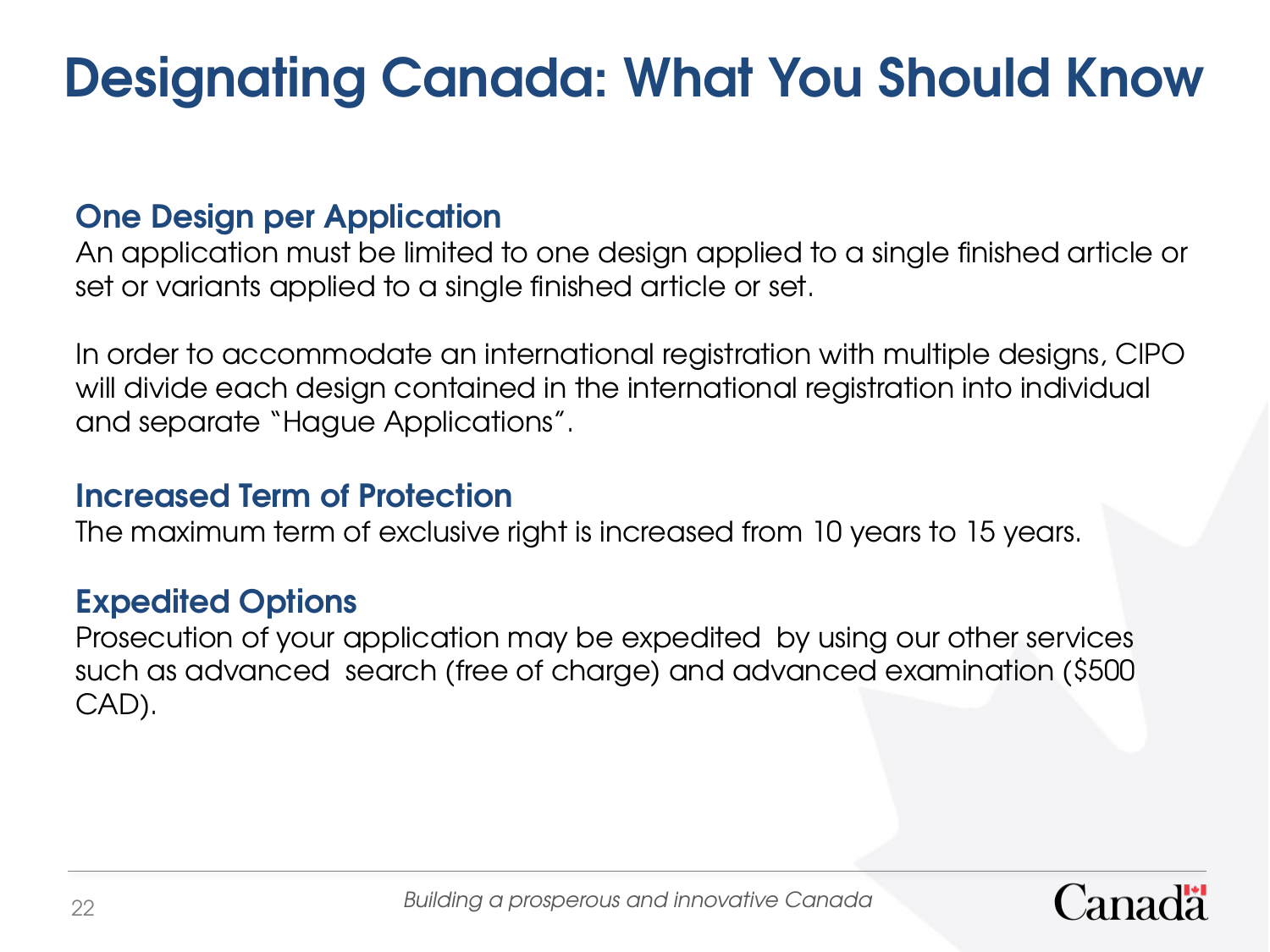

Designating Canada: What You Should Know
One Design per Application
An application must be limited to one design applied to a single finished article or set or variants applied to a single finished article or set.

In order to accommodate an international registration with multiple designs, CIPO will divide each design contained in the international registration into individual and separate “Hague Applications”.

Increased Term of Protection
The maximum term of exclusive right is increased from 10 years to 15 years.

Expedited Options
Prosecution of your application may be expedited  by using our other services such as advanced  search (free of charge) and advanced examination ($500 CAD).

22